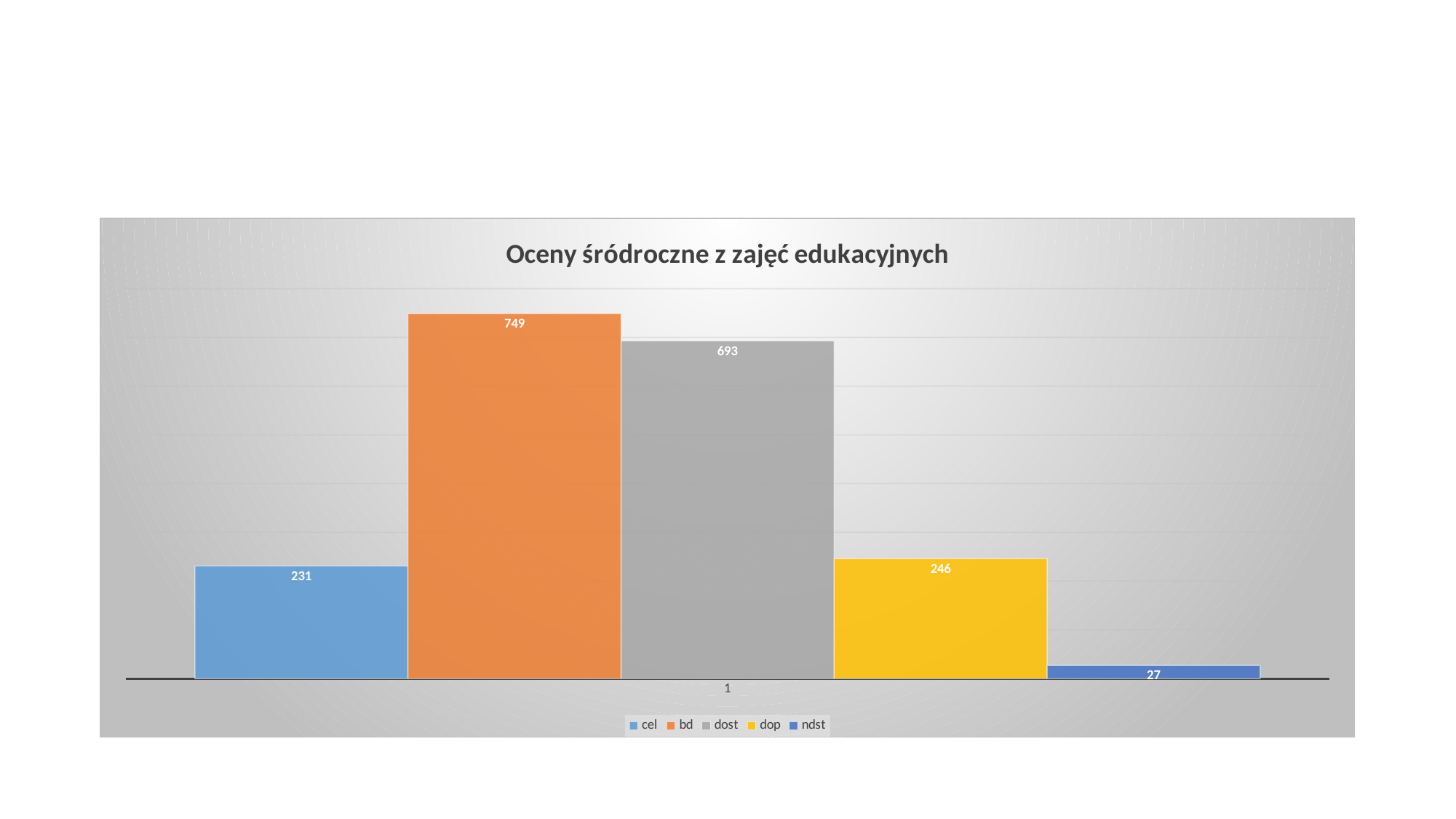

### Chart: Oceny śródroczne z zajęć edukacyjnych

| Category | cel | bd | dost | dop | ndst |
|---|---|---|---|---|---|